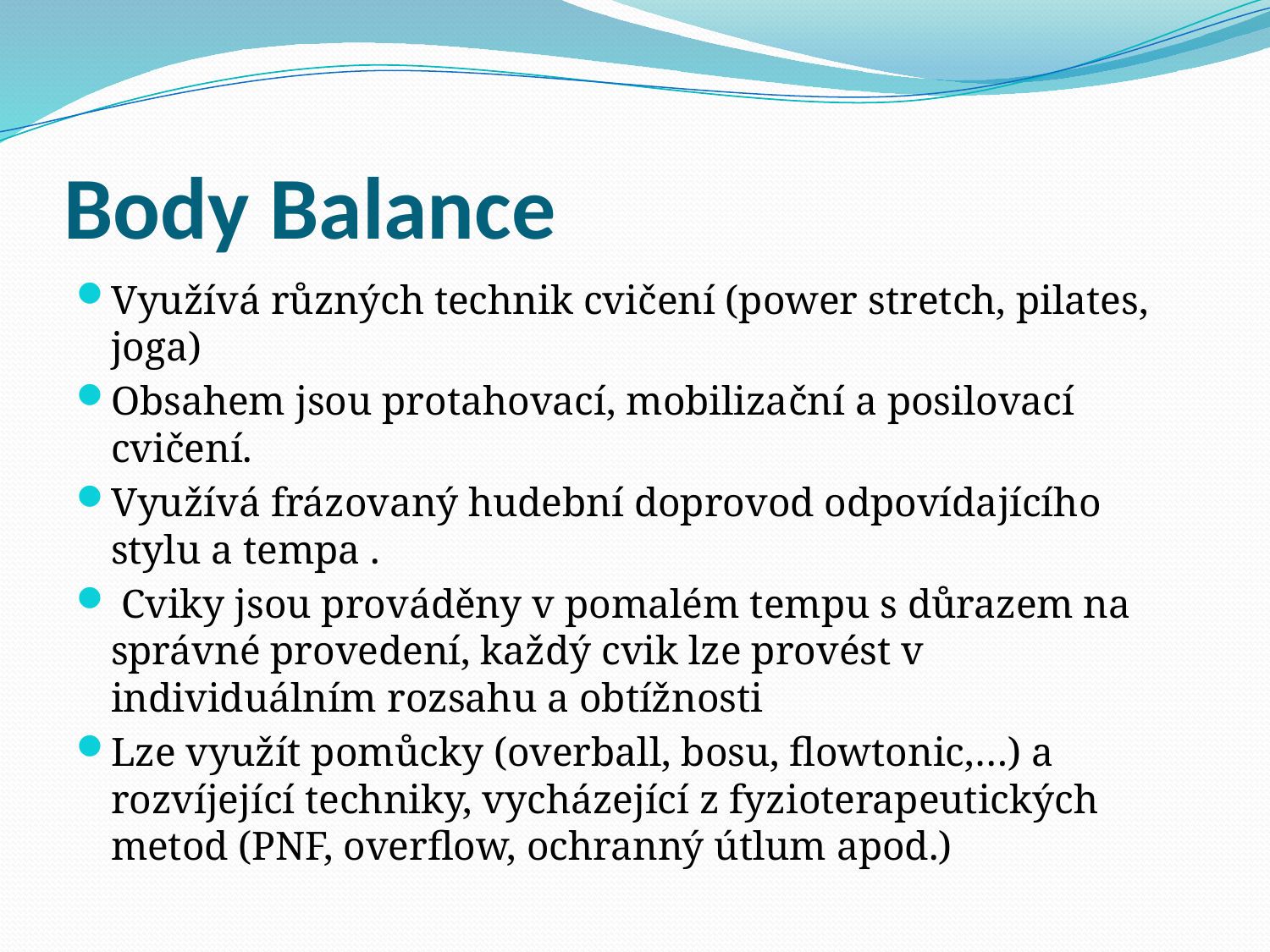

# Body Balance
Využívá různých technik cvičení (power stretch, pilates, joga)
Obsahem jsou protahovací, mobilizační a posilovací cvičení.
Využívá frázovaný hudební doprovod odpovídajícího stylu a tempa .
 Cviky jsou prováděny v pomalém tempu s důrazem na správné provedení, každý cvik lze provést v individuálním rozsahu a obtížnosti
Lze využít pomůcky (overball, bosu, flowtonic,…) a rozvíjející techniky, vycházející z fyzioterapeutických metod (PNF, overflow, ochranný útlum apod.)